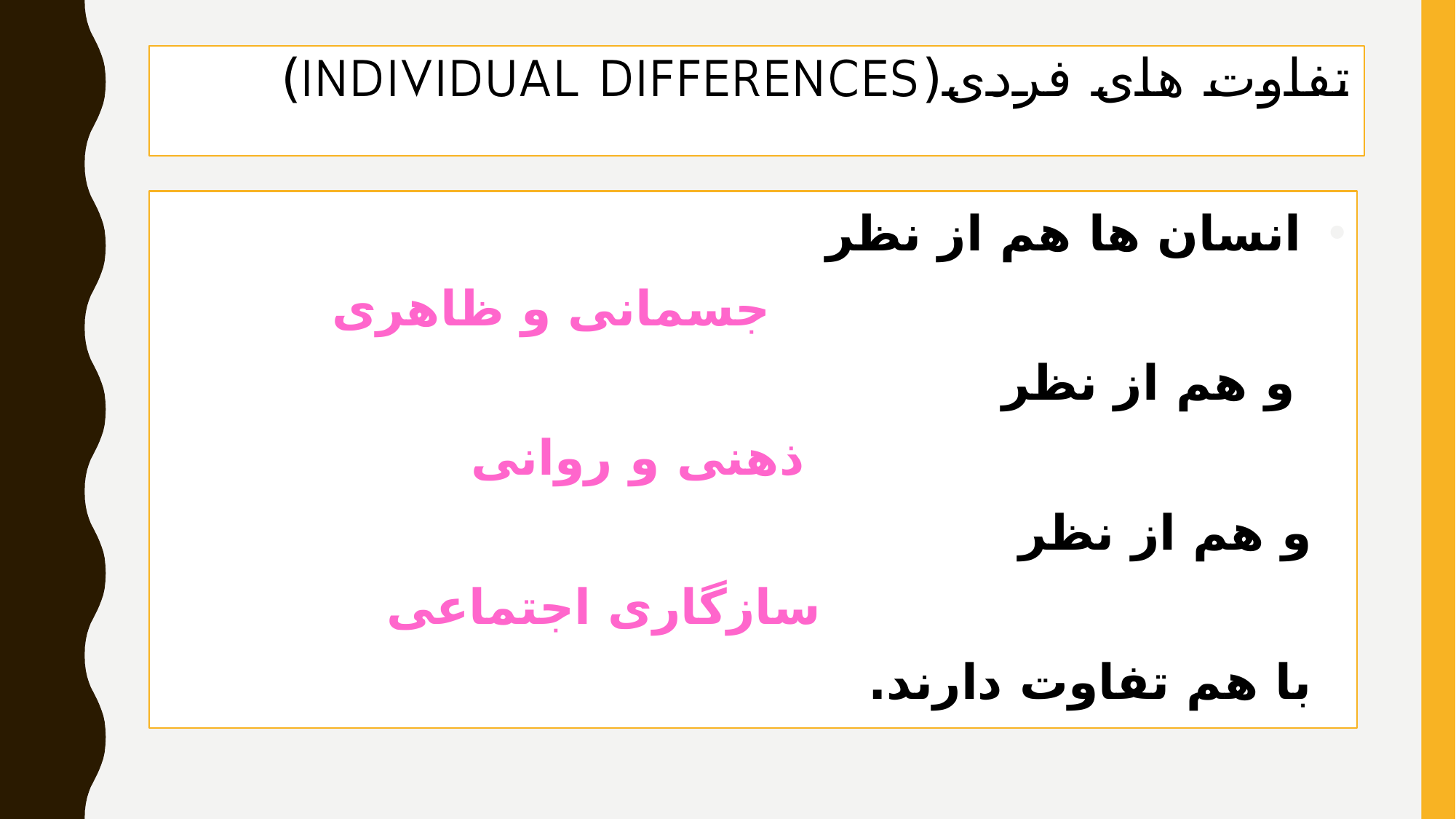

# تفاوت های فردی(Individual differences)
 انسان ها هم از نظر
                                  جسمانی و ظاهری
   و هم از نظر
                                ذهنی و روانی
  و هم از نظر
                               سازگاری اجتماعی
  با هم تفاوت دارند.